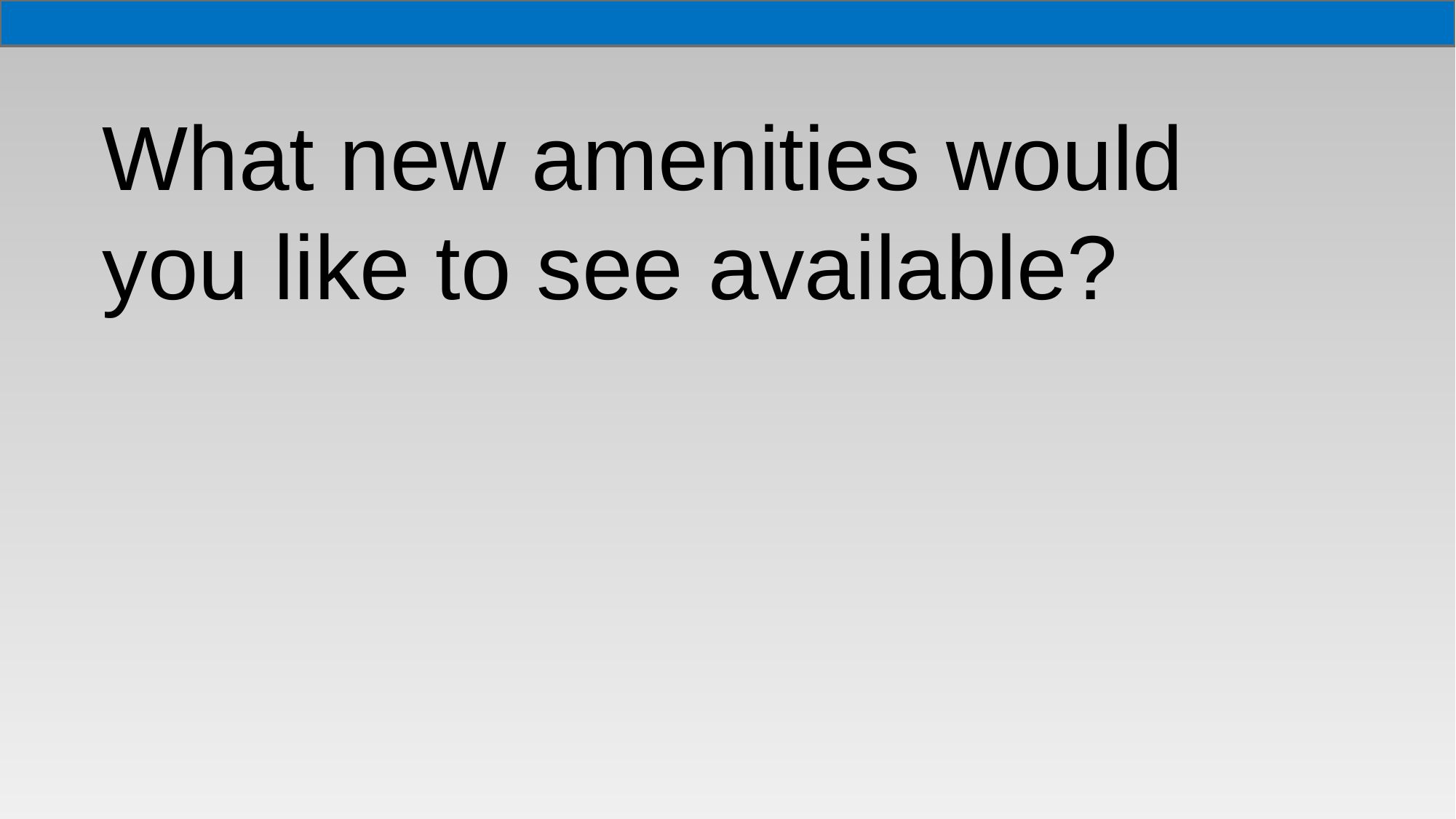

What new amenities would you like to see available?